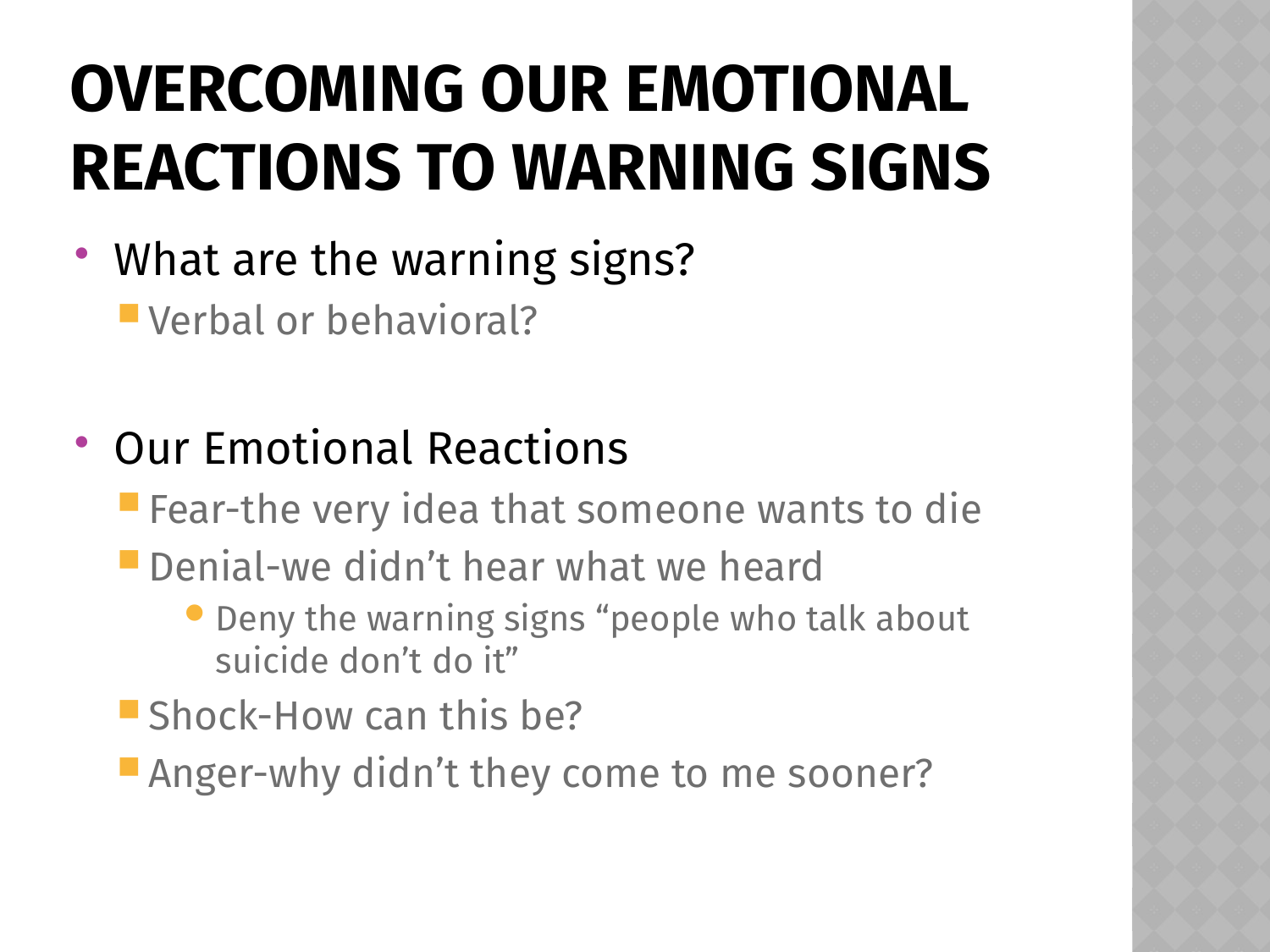

# Overcoming our Emotional Reactions to warning signs
What are the warning signs?
Verbal or behavioral?

Our Emotional Reactions
Fear-the very idea that someone wants to die
Denial-we didn’t hear what we heard
Deny the warning signs “people who talk about suicide don’t do it”
Shock-How can this be?
Anger-why didn’t they come to me sooner?